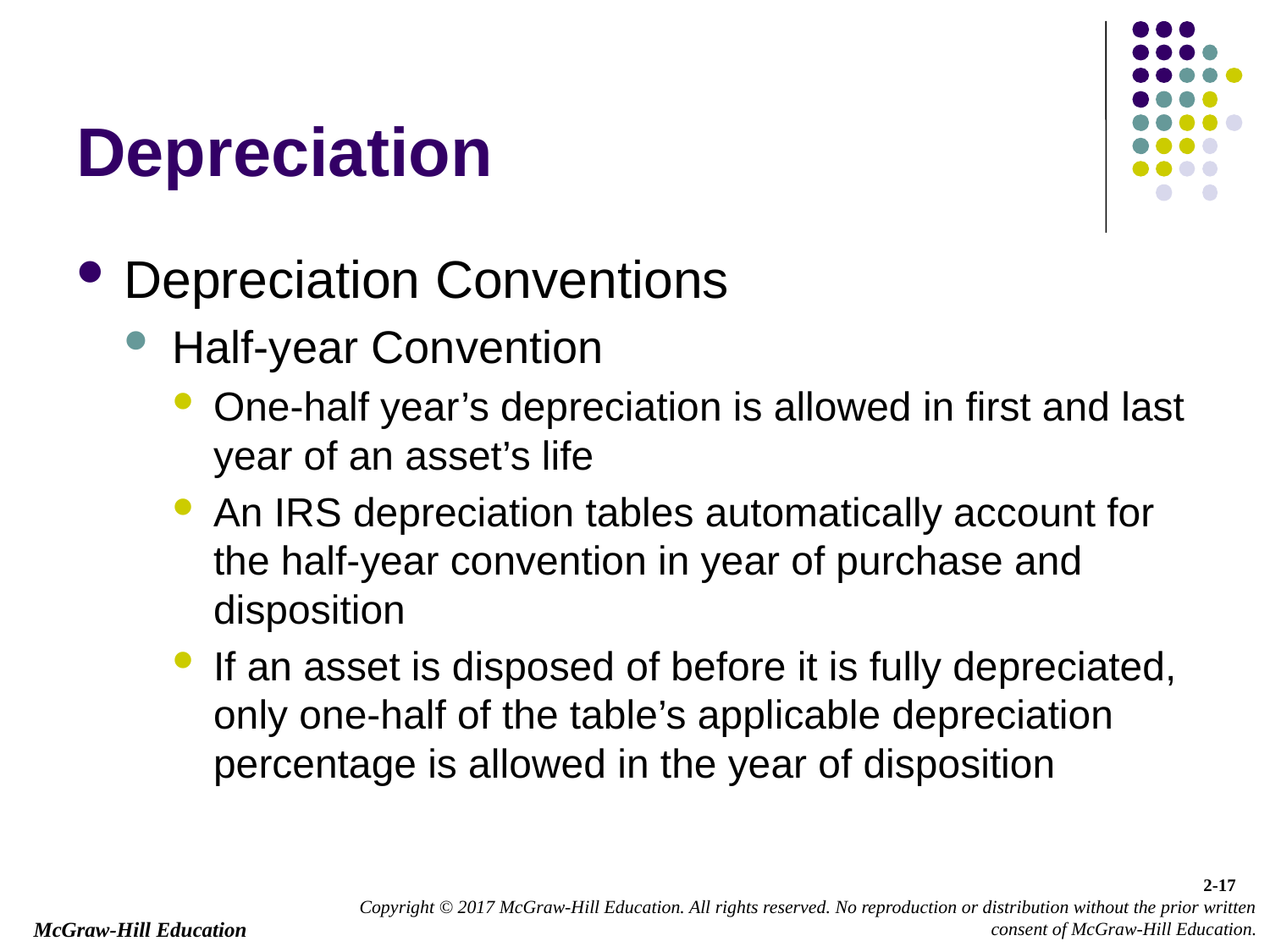

# Depreciation
Depreciation Conventions
Half-year Convention
One-half year’s depreciation is allowed in first and last year of an asset’s life
An IRS depreciation tables automatically account for the half-year convention in year of purchase and disposition
If an asset is disposed of before it is fully depreciated, only one-half of the table’s applicable depreciation percentage is allowed in the year of disposition